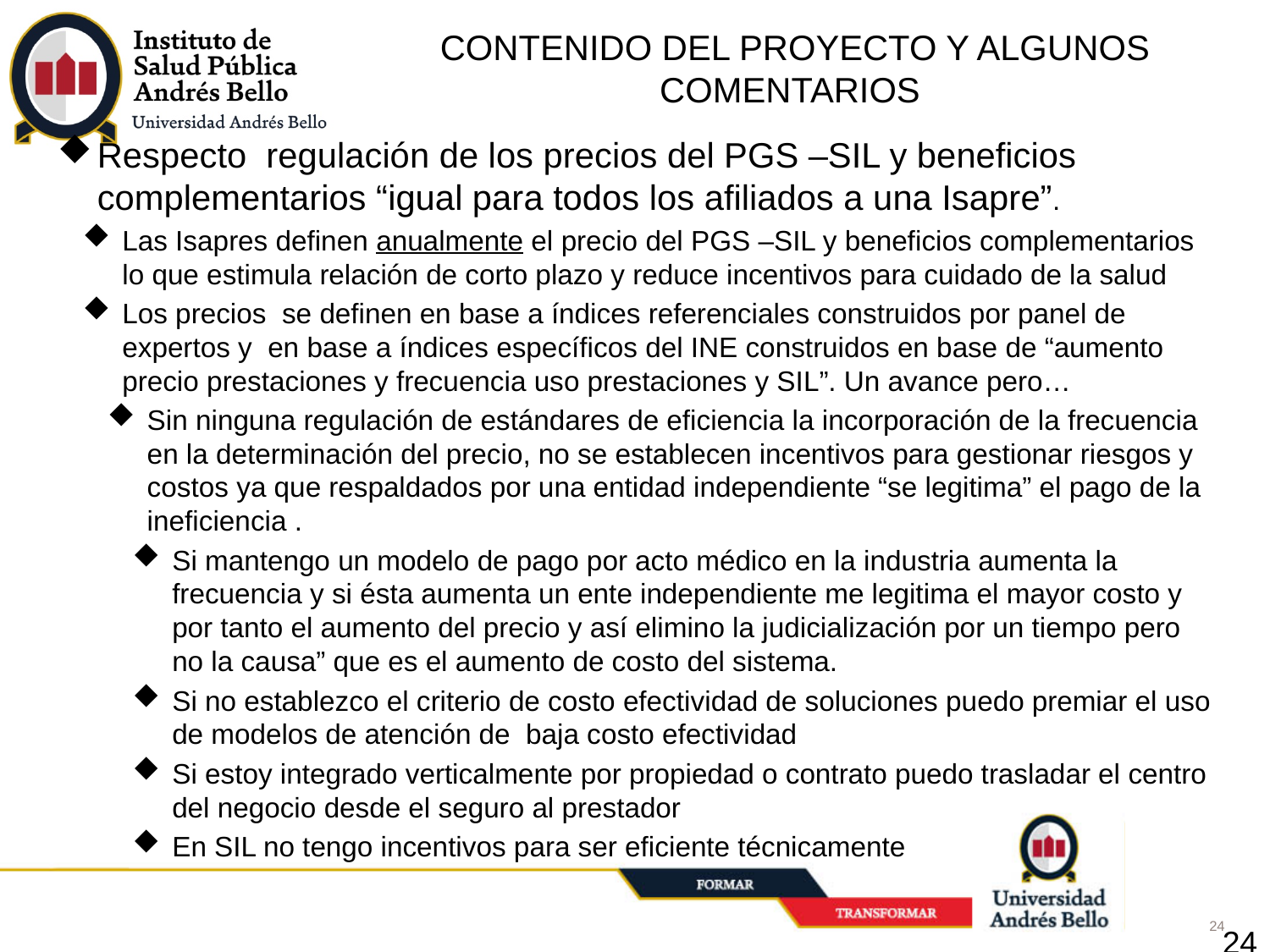

# CONTENIDO DEL PROYECTO Y ALGUNOS COMENTARIOS
Respecto  regulación de los precios del PGS –SIL y beneficios complementarios “igual para todos los afiliados a una Isapre”.
Las Isapres definen anualmente el precio del PGS –SIL y beneficios complementarios lo que estimula relación de corto plazo y reduce incentivos para cuidado de la salud
Los precios  se definen en base a índices referenciales construidos por panel de expertos y  en base a índices específicos del INE construidos en base de “aumento precio prestaciones y frecuencia uso prestaciones y SIL”. Un avance pero…
Sin ninguna regulación de estándares de eficiencia la incorporación de la frecuencia en la determinación del precio, no se establecen incentivos para gestionar riesgos y costos ya que respaldados por una entidad independiente “se legitima” el pago de la ineficiencia .
Si mantengo un modelo de pago por acto médico en la industria aumenta la frecuencia y si ésta aumenta un ente independiente me legitima el mayor costo y por tanto el aumento del precio y así elimino la judicialización por un tiempo pero no la causa” que es el aumento de costo del sistema.
Si no establezco el criterio de costo efectividad de soluciones puedo premiar el uso de modelos de atención de  baja costo efectividad
Si estoy integrado verticalmente por propiedad o contrato puedo trasladar el centro del negocio desde el seguro al prestador
En SIL no tengo incentivos para ser eficiente técnicamente

24